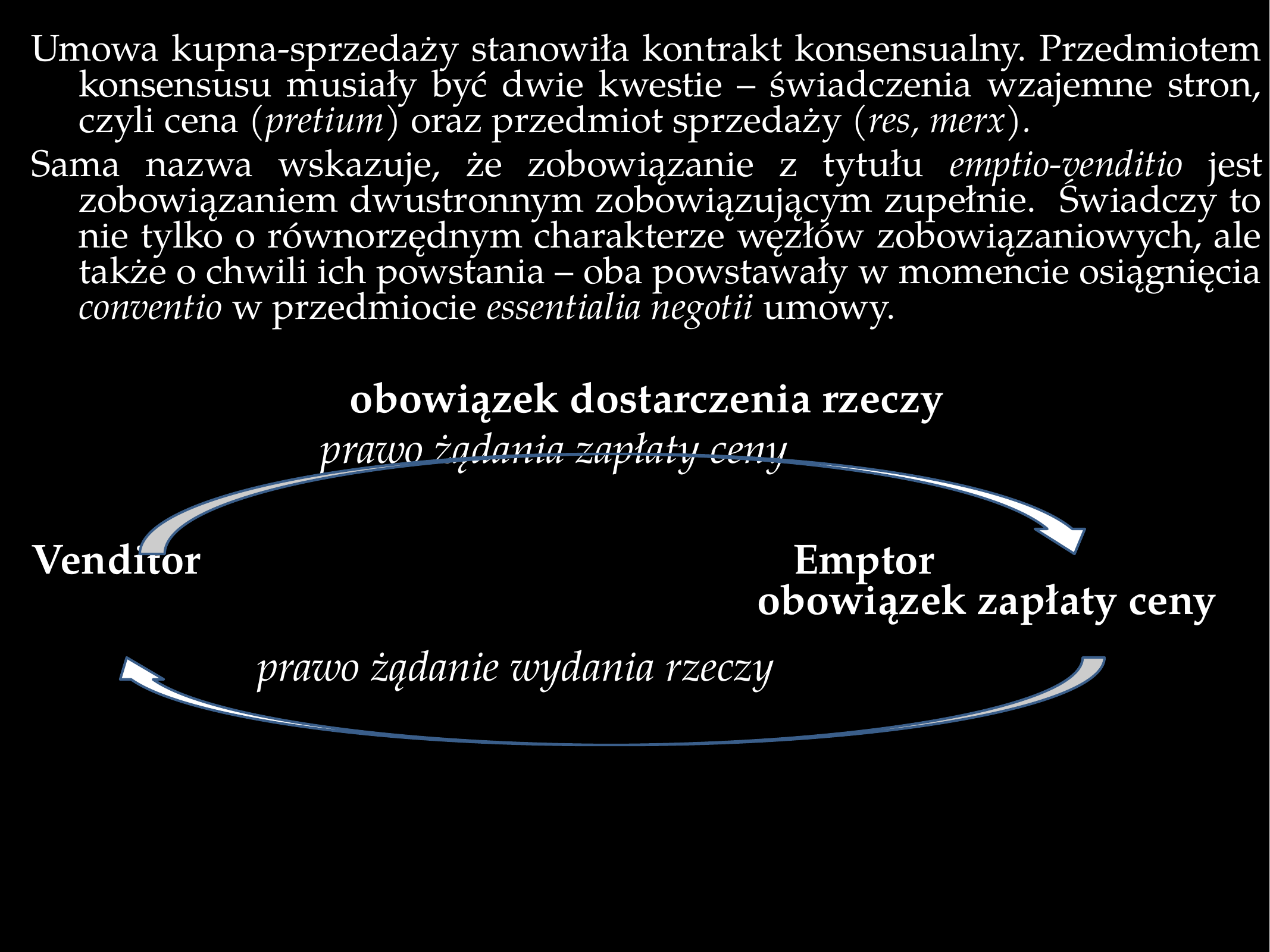

Umowa kupna-sprzedaży stanowiła kontrakt konsensualny. Przedmiotem konsensusu musiały być dwie kwestie – świadczenia wzajemne stron, czyli cena (pretium) oraz przedmiot sprzedaży (res, merx).
Sama nazwa wskazuje, że zobowiązanie z tytułu emptio-venditio jest zobowiązaniem dwustronnym zobowiązującym zupełnie.  Świadczy to nie tylko o równorzędnym charakterze węzłów zobowiązaniowych, ale także o chwili ich powstania – oba powstawały w momencie osiągnięcia conventio w przedmiocie essentialia negotii umowy.

obowiązek dostarczenia rzeczy
			      prawo żądania zapłaty ceny

Venditor							Emptor										               obowiązek zapłaty ceny
			prawo żądanie wydania rzeczy
#